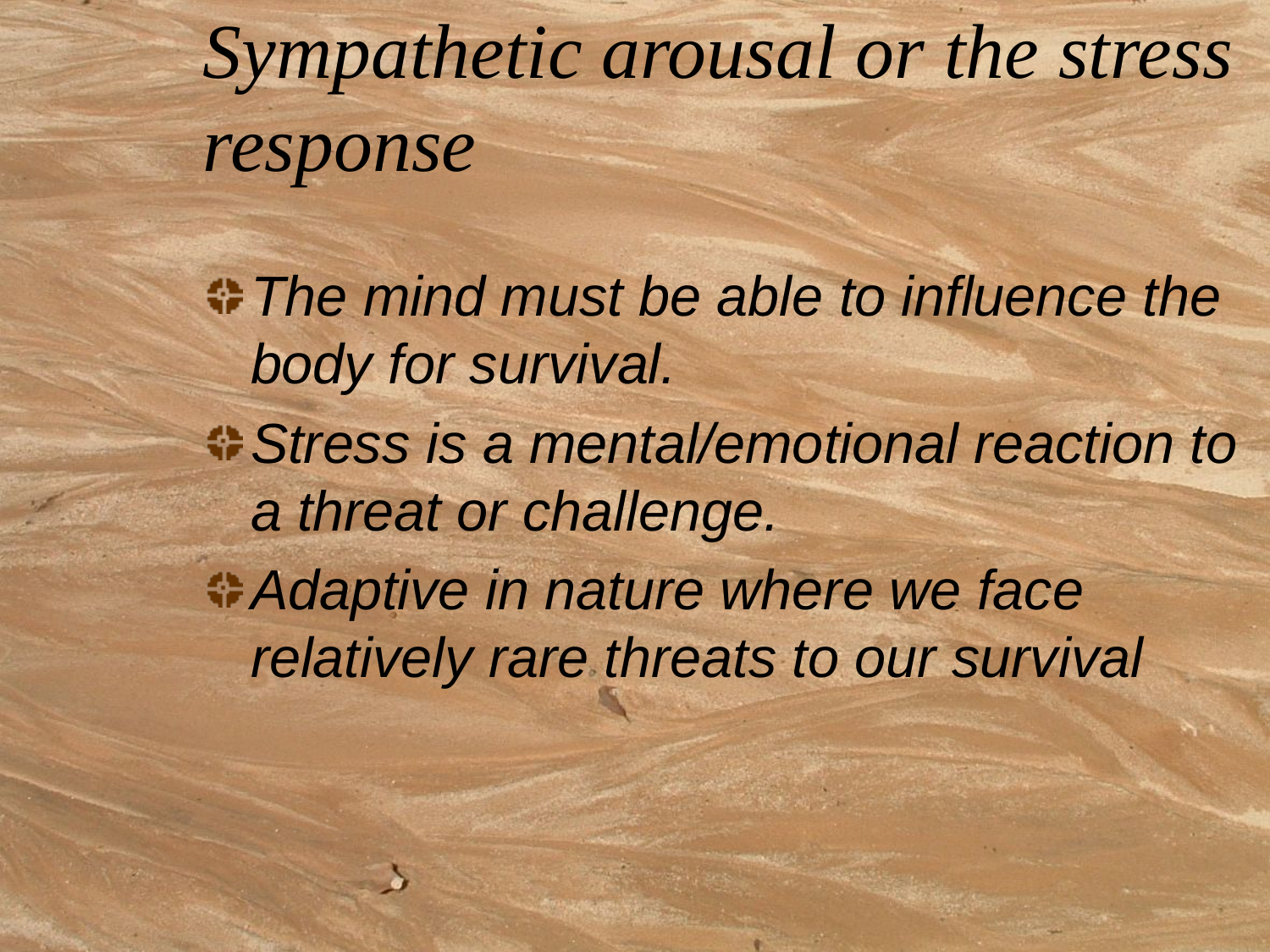

Sympathetic arousal or the stress response
The mind must be able to influence the body for survival.
Stress is a mental/emotional reaction to a threat or challenge.
Adaptive in nature where we face relatively rare threats to our survival